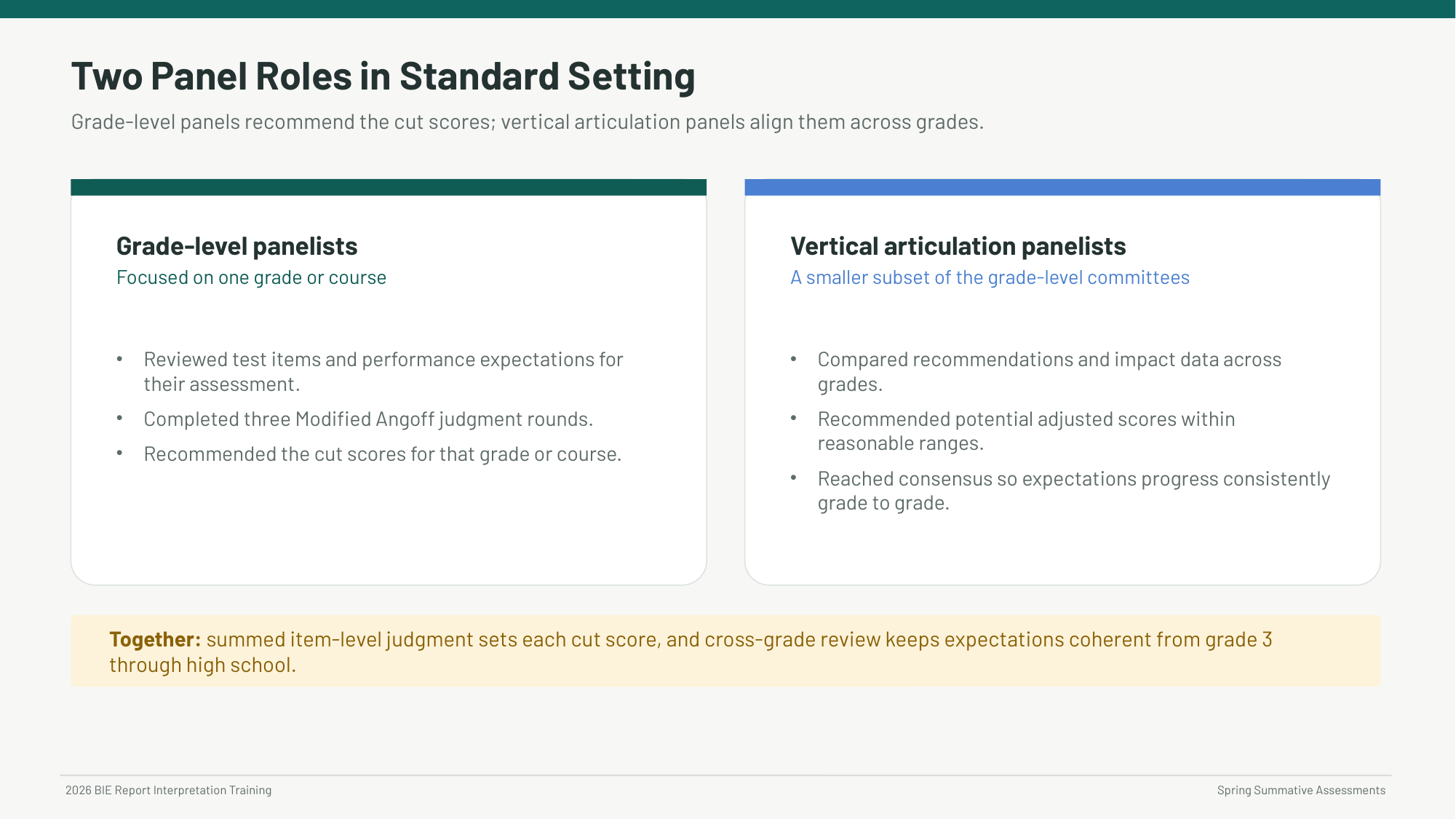

Two Panel Roles in Standard Setting
Grade-level panels recommend the cut scores; vertical articulation panels align them across grades.

Grade-level panelists
Focused on one grade or course
Vertical articulation panelists
A smaller subset of the grade-level committees
Reviewed test items and performance expectations for their assessment.
Completed three Modified Angoff judgment rounds.
Recommended the cut scores for that grade or course.
Compared recommendations and impact data across grades.
Recommended potential adjusted scores within reasonable ranges.
Reached consensus so expectations progress consistently grade to grade.

Together: summed item-level judgment sets each cut score, and cross-grade review keeps expectations coherent from grade 3 through high school.